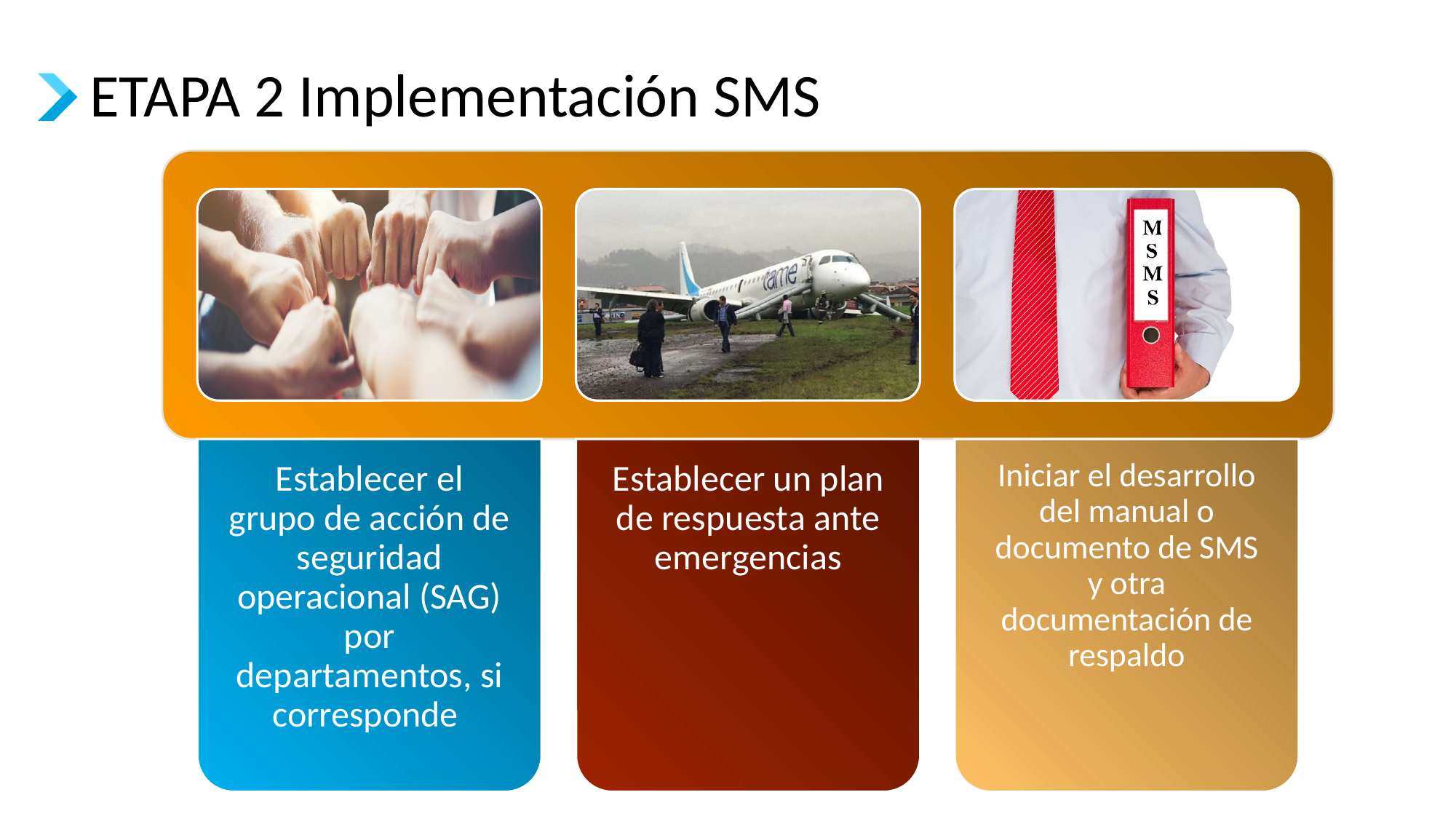

# ETAPA 2 Implementación SMS
Establecer el grupo de acción de seguridad operacional (SAG) por departamentos, si corresponde

Establecer un plan de respuesta ante emergencias

Iniciar el desarrollo del manual o documento de SMS y otra documentación de respaldo